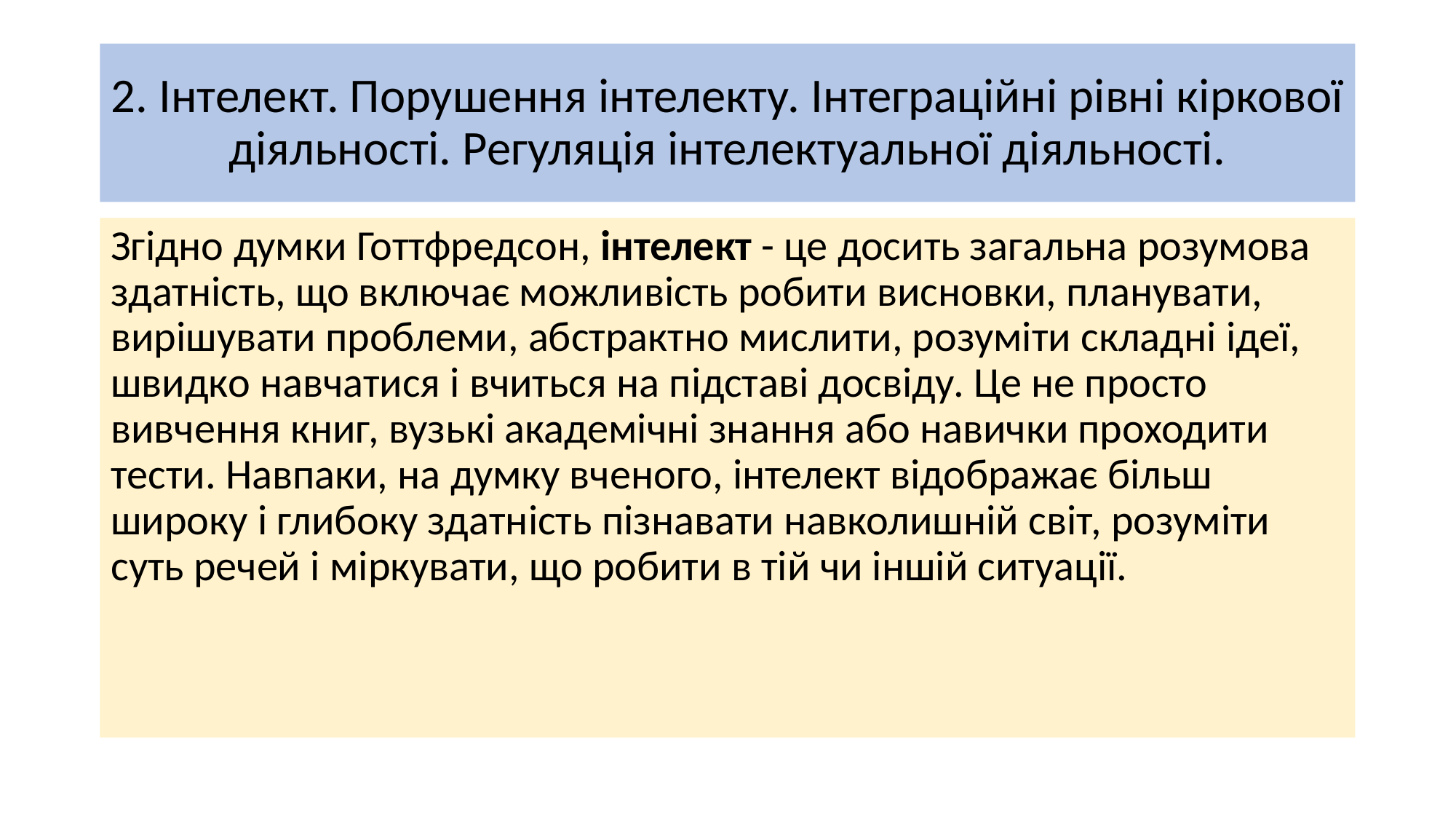

# 2. Інтелект. Порушення інтелекту. Інтеграційні рівні кіркової діяльності. Регуляція інтелектуальної діяльності.
Згідно думки Готтфредсон, інтелект - це досить загальна розумова здатність, що включає можливість робити висновки, планувати, вирішувати проблеми, абстрактно мислити, розуміти складні ідеї, швидко навчатися і вчиться на підставі досвіду. Це не просто вивчення книг, вузькі академічні знання або навички проходити тести. Навпаки, на думку вченого, інтелект відображає більш широку і глибоку здатність пізнавати навколишній світ, розуміти суть речей і міркувати, що робити в тій чи іншій ситуації.